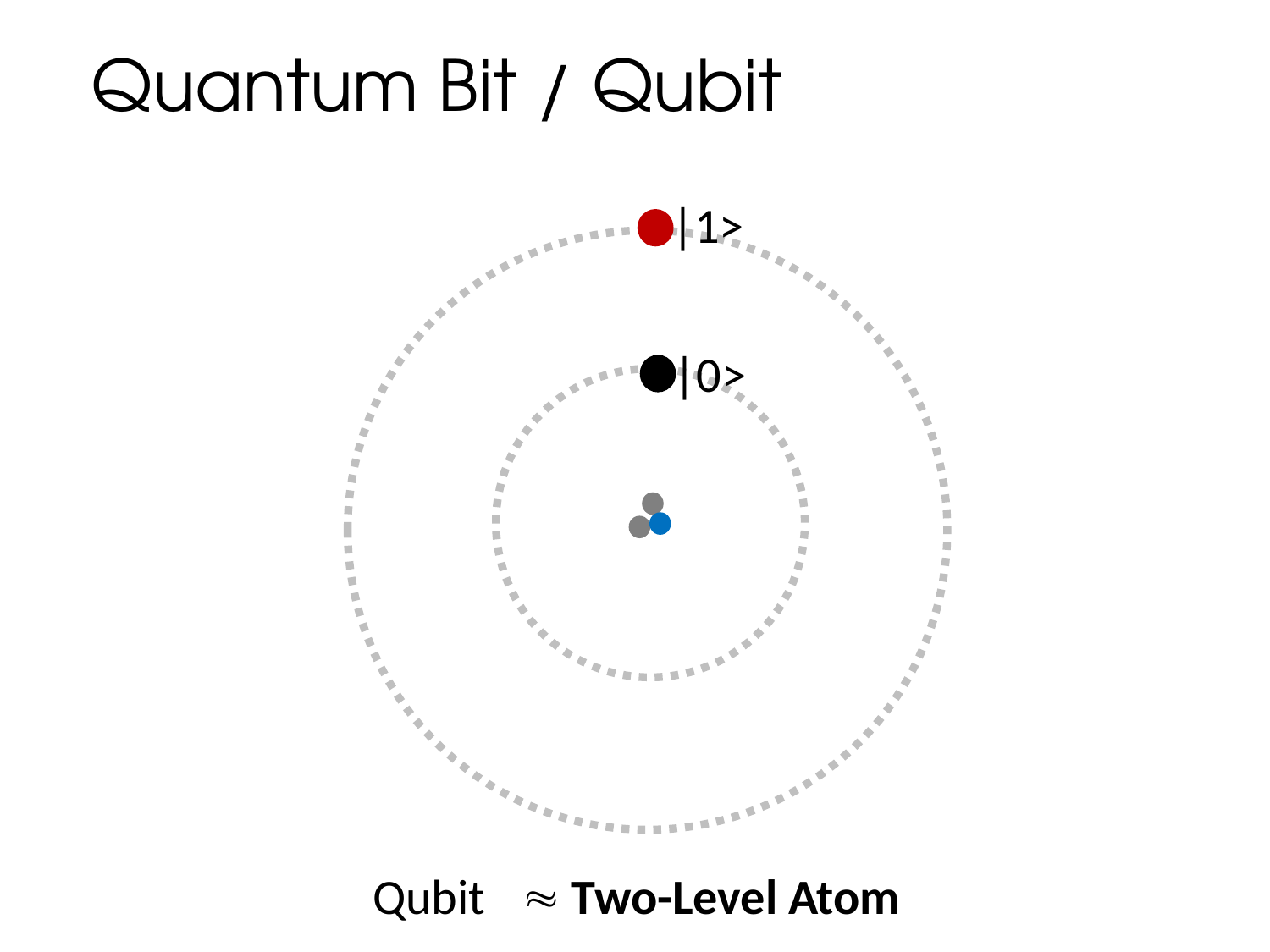

# Quantum Bit / Qubit
|1>

|0>

Qubit  ≈ Two-Level Atom